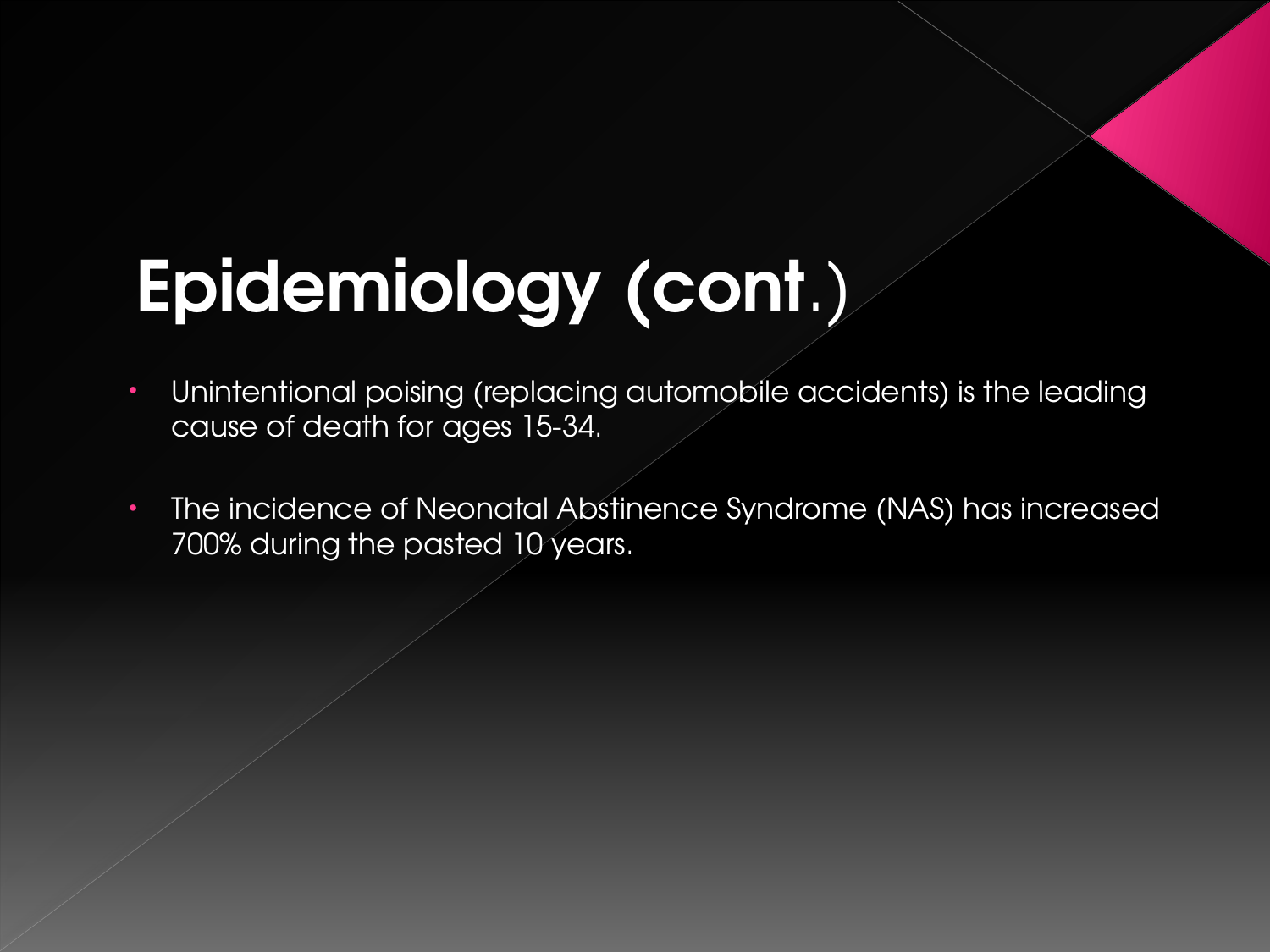

Epidemiology (cont.)

Unintentional poising (replacing automobile accidents) is the leading cause of death for ages 15-34.

The incidence of Neonatal Abstinence Syndrome (NAS) has increased 700% during the pasted 10 years.